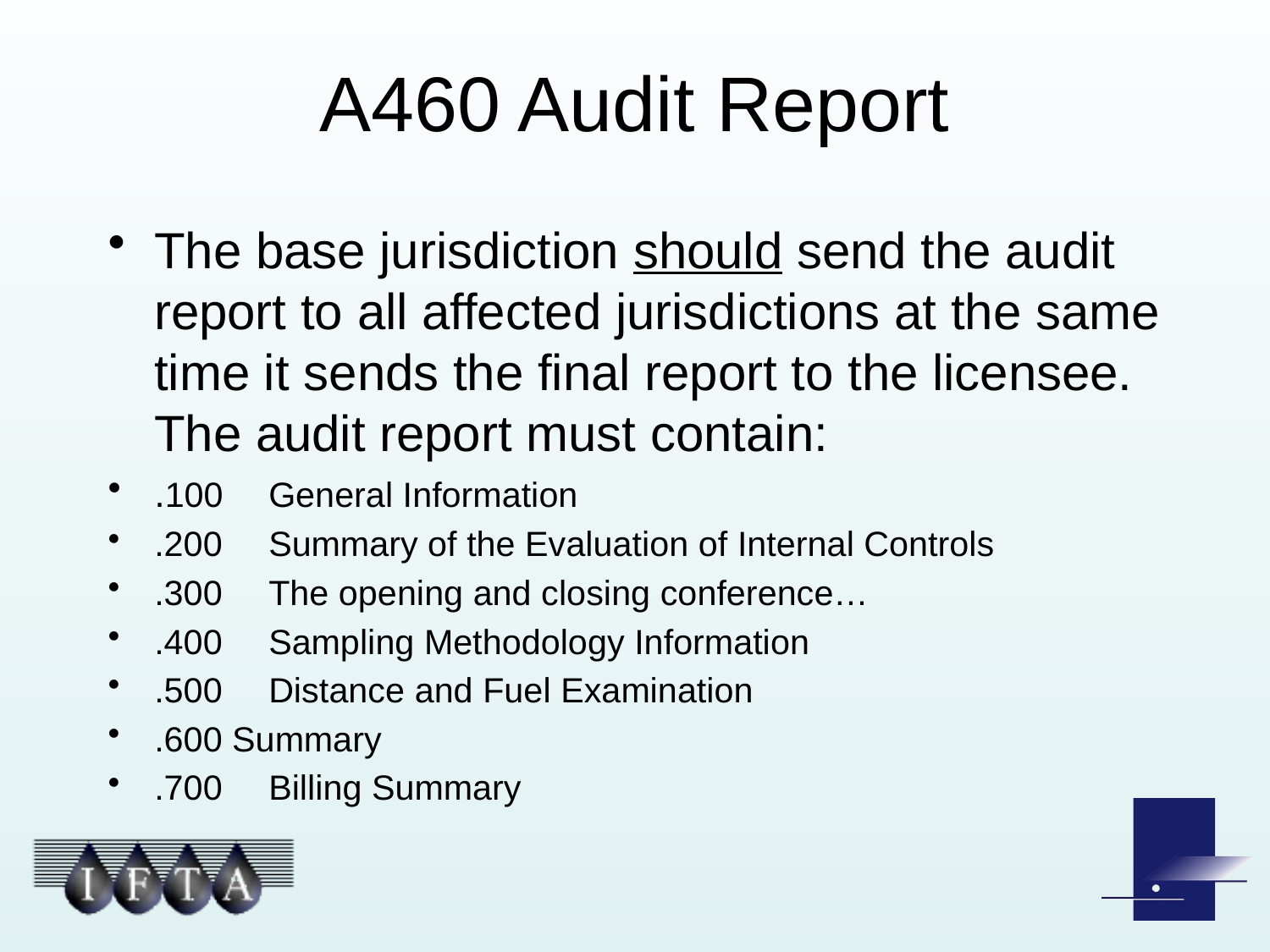

# A460 Audit Report
The base jurisdiction should send the audit report to all affected jurisdictions at the same time it sends the final report to the licensee.  The audit report must contain:
.100	General Information
.200	Summary of the Evaluation of Internal Controls
.300	The opening and closing conference…
.400	Sampling Methodology Information
.500	Distance and Fuel Examination
.600 Summary
.700	Billing Summary